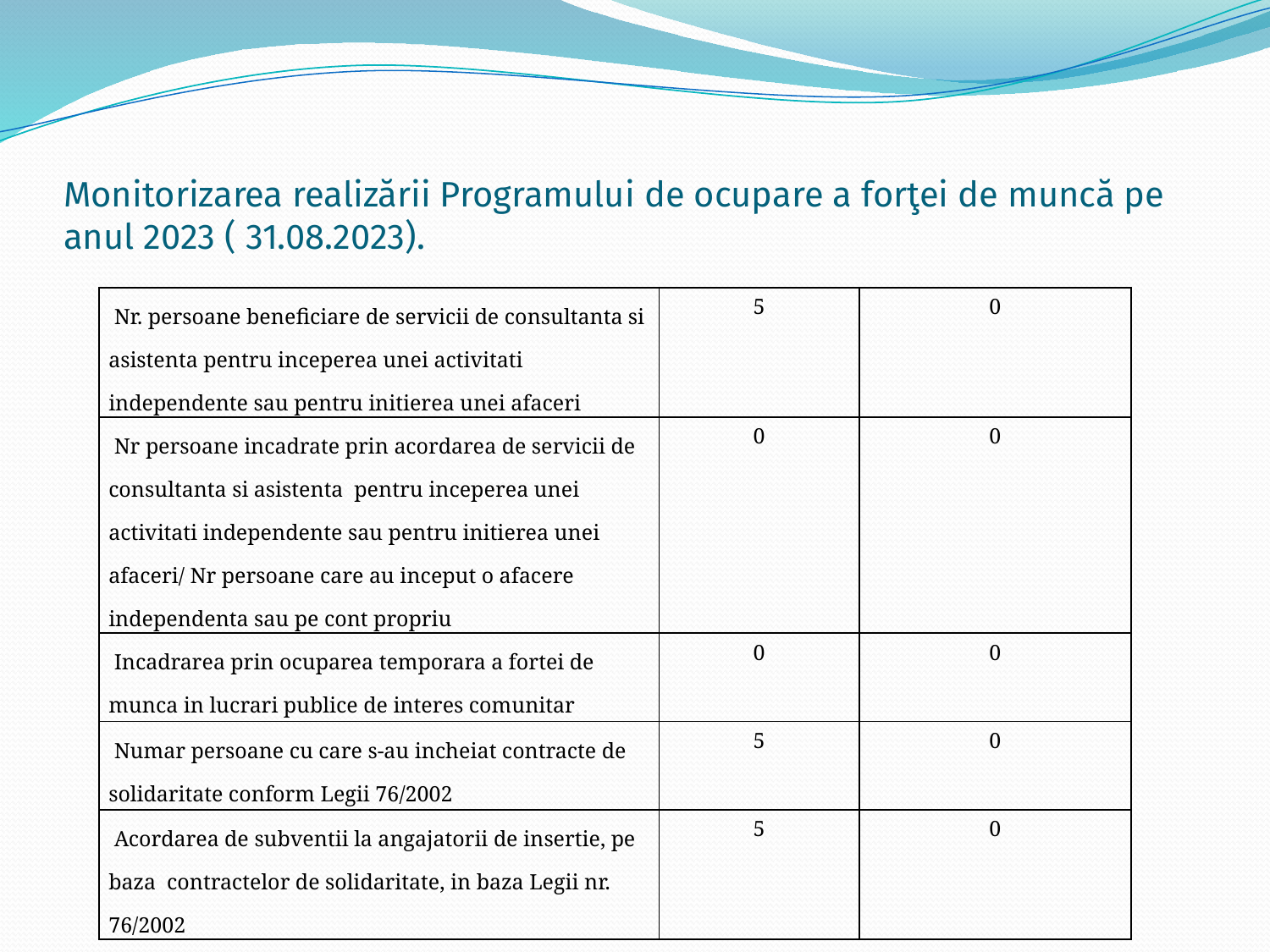

# Monitorizarea realizării Programului de ocupare a forţei de muncă pe  anul 2023 ( 31.08.2023).
| Nr. persoane beneficiare de servicii de consultanta si asistenta pentru inceperea unei activitati independente sau pentru initierea unei afaceri | 5 | 0 |
| --- | --- | --- |
| Nr persoane incadrate prin acordarea de servicii de consultanta si asistenta pentru inceperea unei activitati independente sau pentru initierea unei afaceri/ Nr persoane care au inceput o afacere independenta sau pe cont propriu | 0 | 0 |
| Incadrarea prin ocuparea temporara a fortei de munca in lucrari publice de interes comunitar | 0 | 0 |
| Numar persoane cu care s-au incheiat contracte de solidaritate conform Legii 76/2002 | 5 | 0 |
| Acordarea de subventii la angajatorii de insertie, pe baza contractelor de solidaritate, in baza Legii nr. 76/2002 | 5 | 0 |